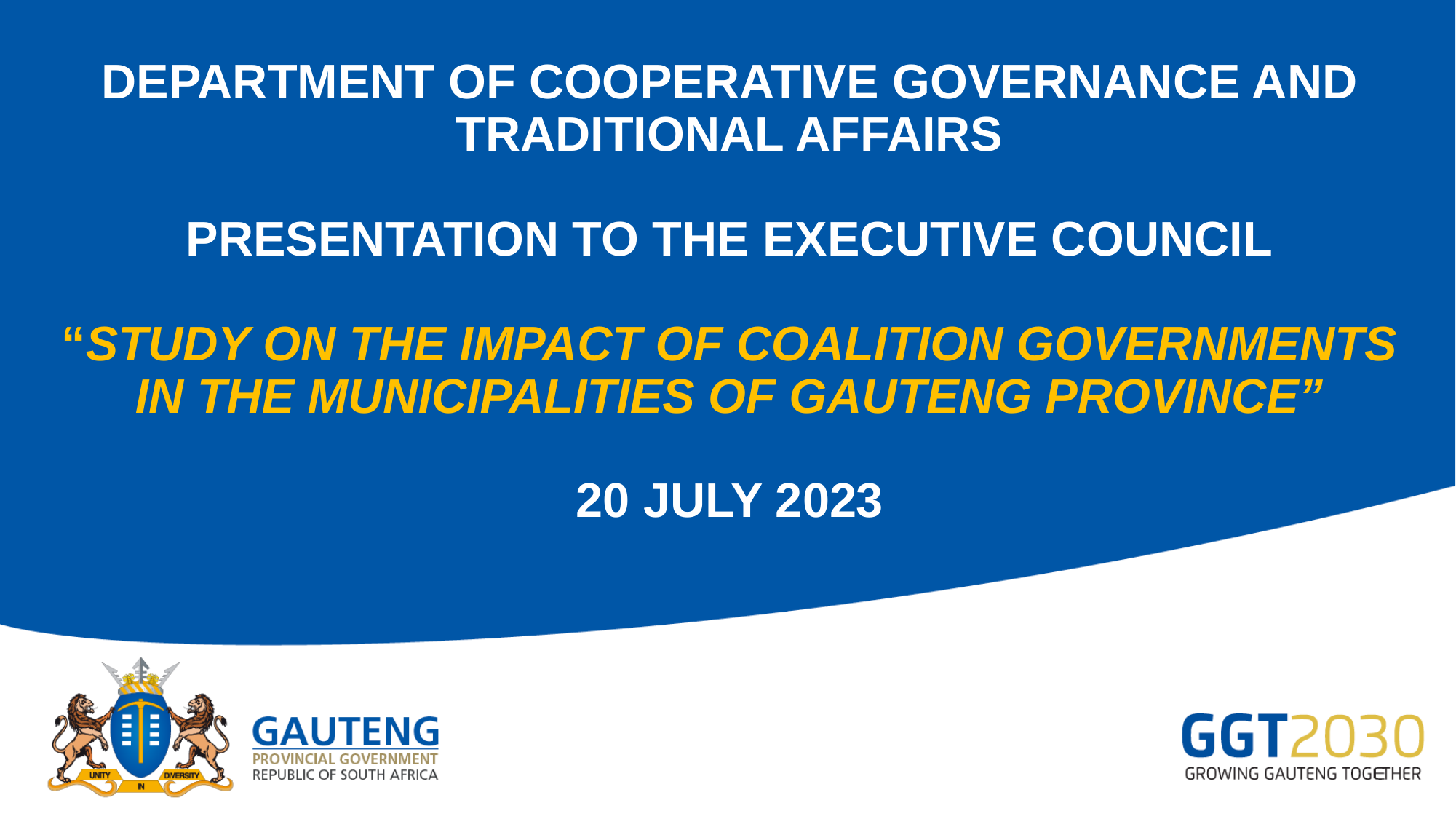

# DEPARTMENT OF COOPERATIVE GOVERNANCE AND TRADITIONAL AFFAIRS PRESENTATION TO THE EXECUTIVE COUNCIL “STUDY ON THE IMPACT OF COALITION GOVERNMENTS IN THE MUNICIPALITIES OF GAUTENG PROVINCE” 20 JULY 2023